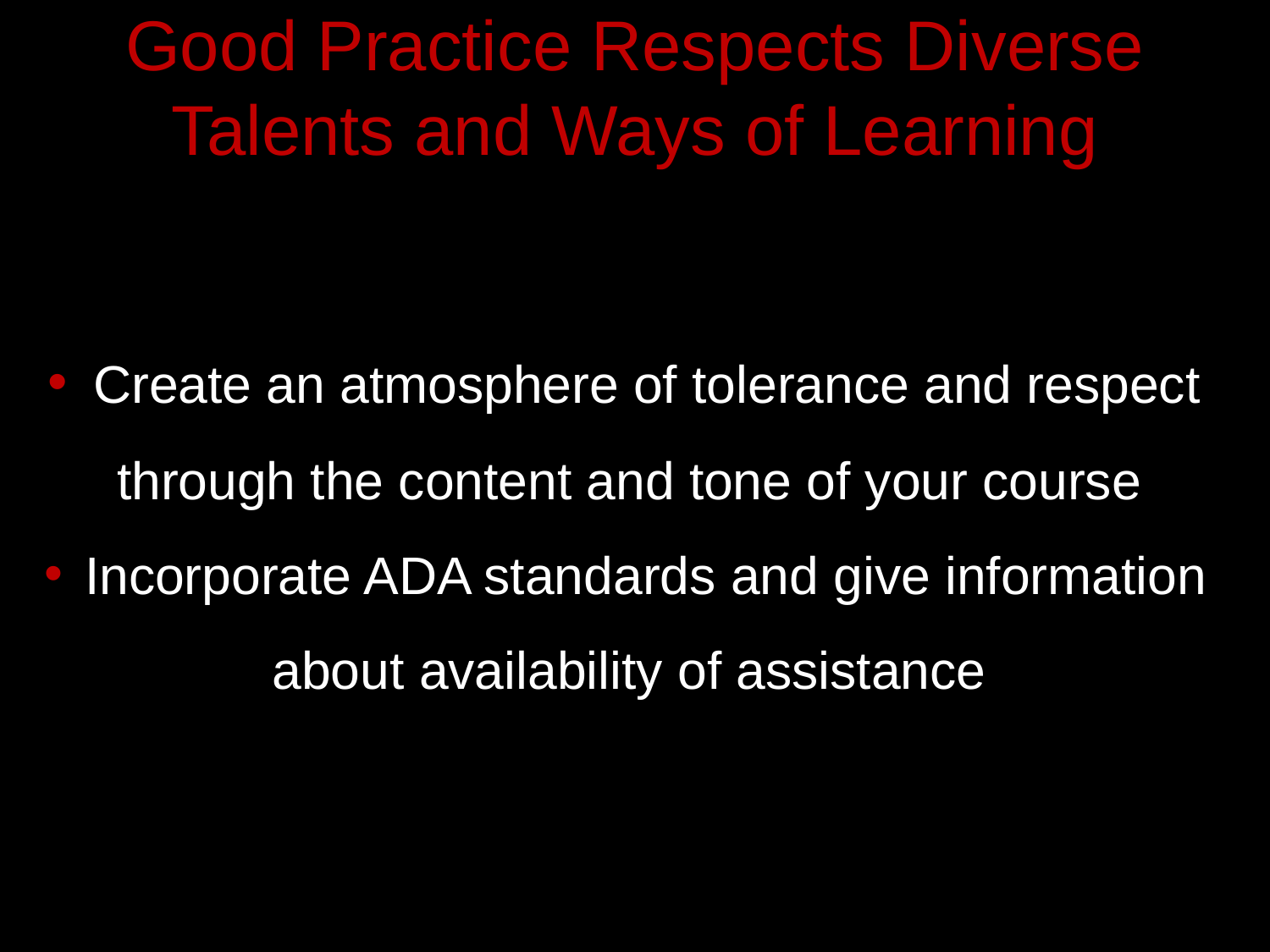

# Good Practice Respects Diverse Talents and Ways of Learning
 Create an atmosphere of tolerance and respect through the content and tone of your course
 Incorporate ADA standards and give information about availability of assistance